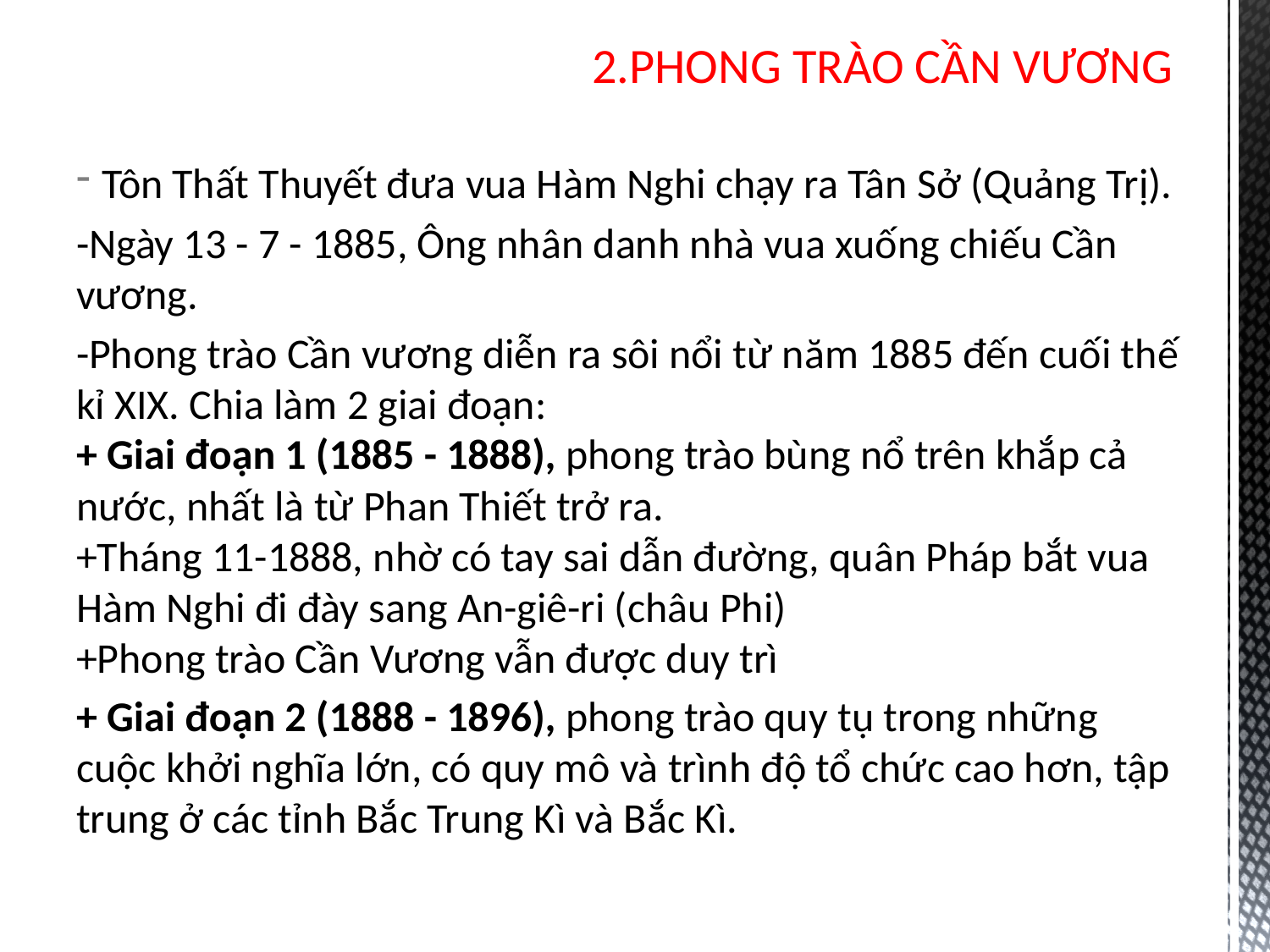

# 2.PHONG TRÀO CẦN VƯƠNG
Tôn Thất Thuyết đưa vua Hàm Nghi chạy ra Tân Sở (Quảng Trị).
-Ngày 13 - 7 - 1885, Ông nhân danh nhà vua xuống chiếu Cần vương.
-Phong trào Cần vương diễn ra sôi nổi từ năm 1885 đến cuối thế kỉ XIX. Chia làm 2 giai đoạn:
+ Giai đoạn 1 (1885 - 1888), phong trào bùng nổ trên khắp cả nước, nhất là từ Phan Thiết trở ra.
+Tháng 11-1888, nhờ có tay sai dẫn đường, quân Pháp bắt vua Hàm Nghi đi đày sang An-giê-ri (châu Phi)
+Phong trào Cần Vương vẫn được duy trì
+ Giai đoạn 2 (1888 - 1896), phong trào quy tụ trong những cuộc khởi nghĩa lớn, có quy mô và trình độ tổ chức cao hơn, tập trung ở các tỉnh Bắc Trung Kì và Bắc Kì.